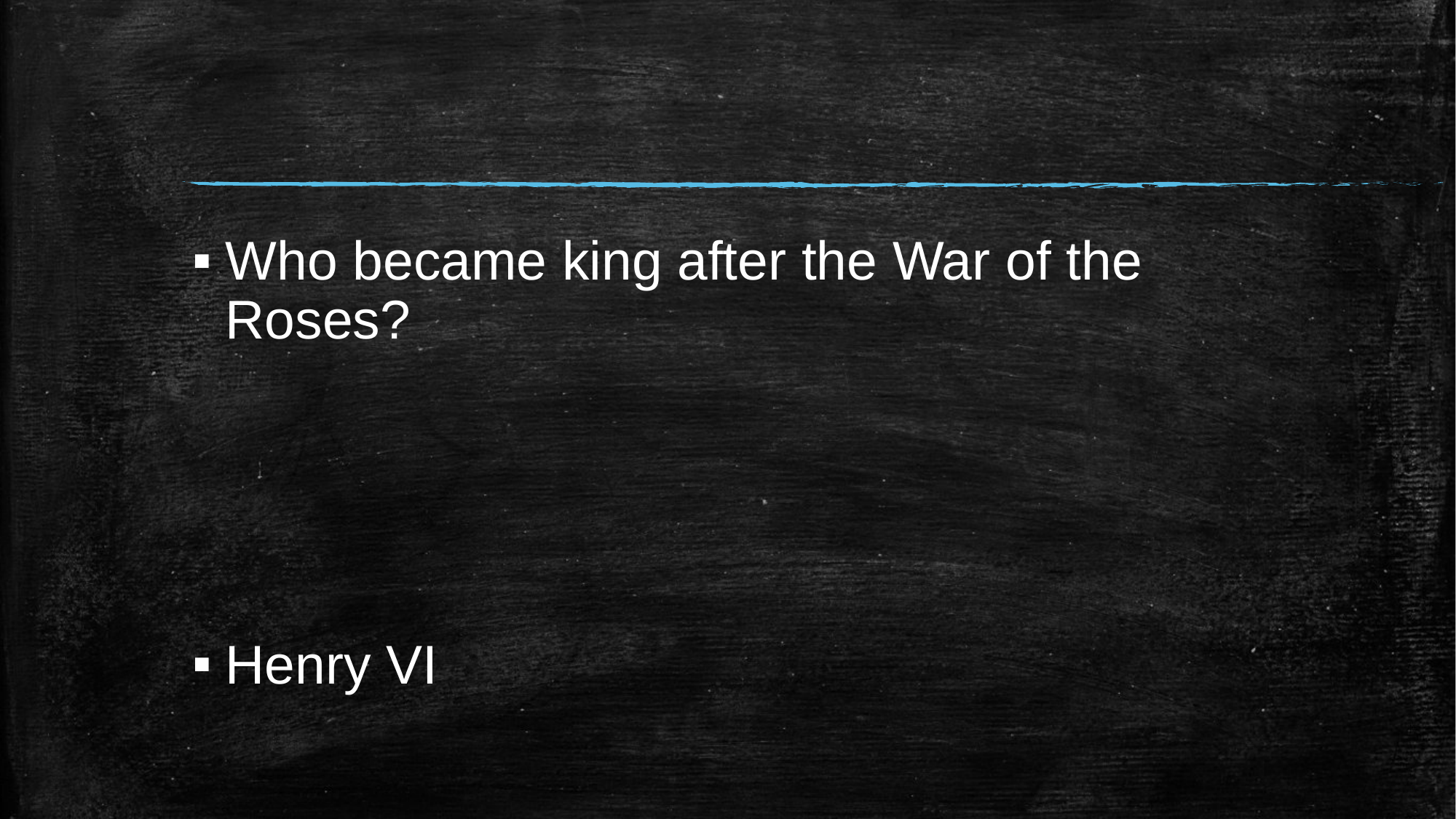

#
Who became king after the War of the Roses?

Henry VI